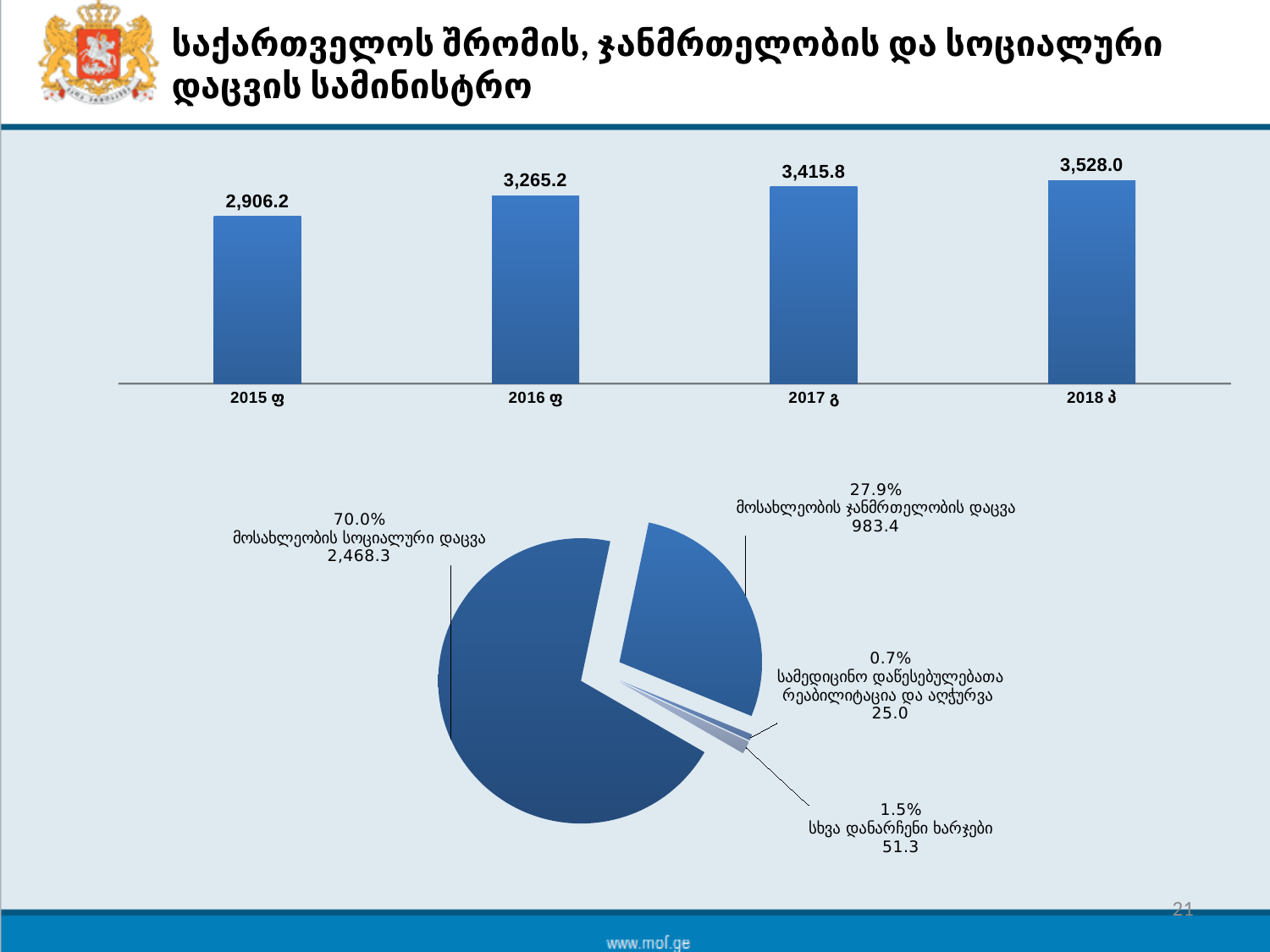

# საქართველოს შრომის, ჯანმრთელობის და სოციალური დაცვის სამინისტრო

### Chart

| Category | სამინისტროს დაფინანსება |
|---|---|
| 2015 ფ | 2906.2 |
| 2016 ფ | 3265.2 |
| 2017 გ | 3415.8 |
| 2018 პ | 3528.0 |

### Chart

| Category |  |  |
|---|---|---|
| მოსახლეობის სოციალური დაცვა | 2468.3 | 0.6996315192743764 |
| მოსახლეობის ჯანმრთელობის დაცვა | 983.4 | 0.2787414965986394 |
| სამედიცინო დაწესებულებათა რეაბილიტაცია და აღჭურვა  | 25.0 | 0.007086167800453514 |
| სხვა დანარჩენი ხარჯები | 51.300000000000004 | 0.014540816326530611 |
21